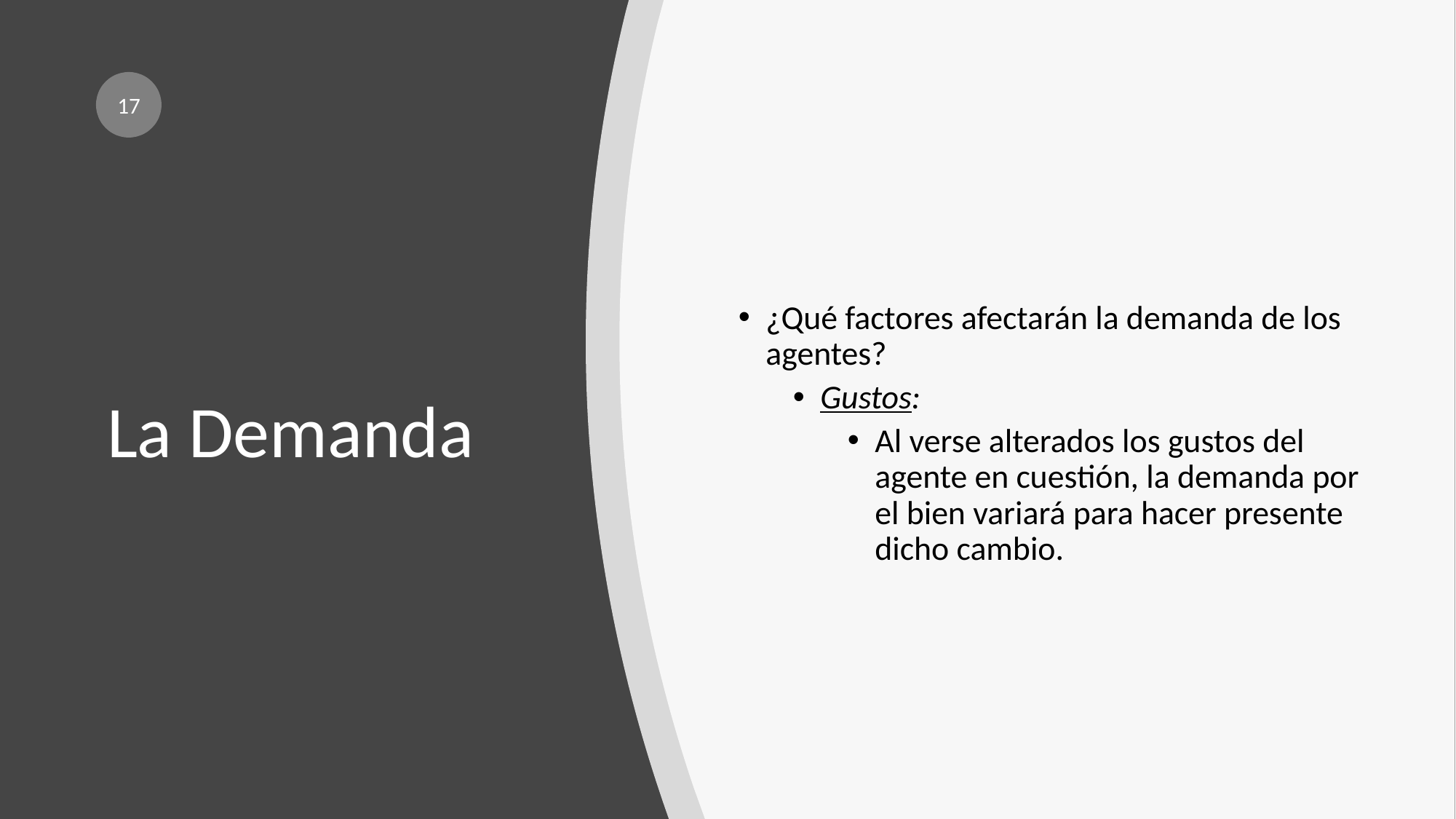

17
¿Qué factores afectarán la demanda de los agentes?
Gustos:
Al verse alterados los gustos del agente en cuestión, la demanda por el bien variará para hacer presente dicho cambio.
# La Demanda